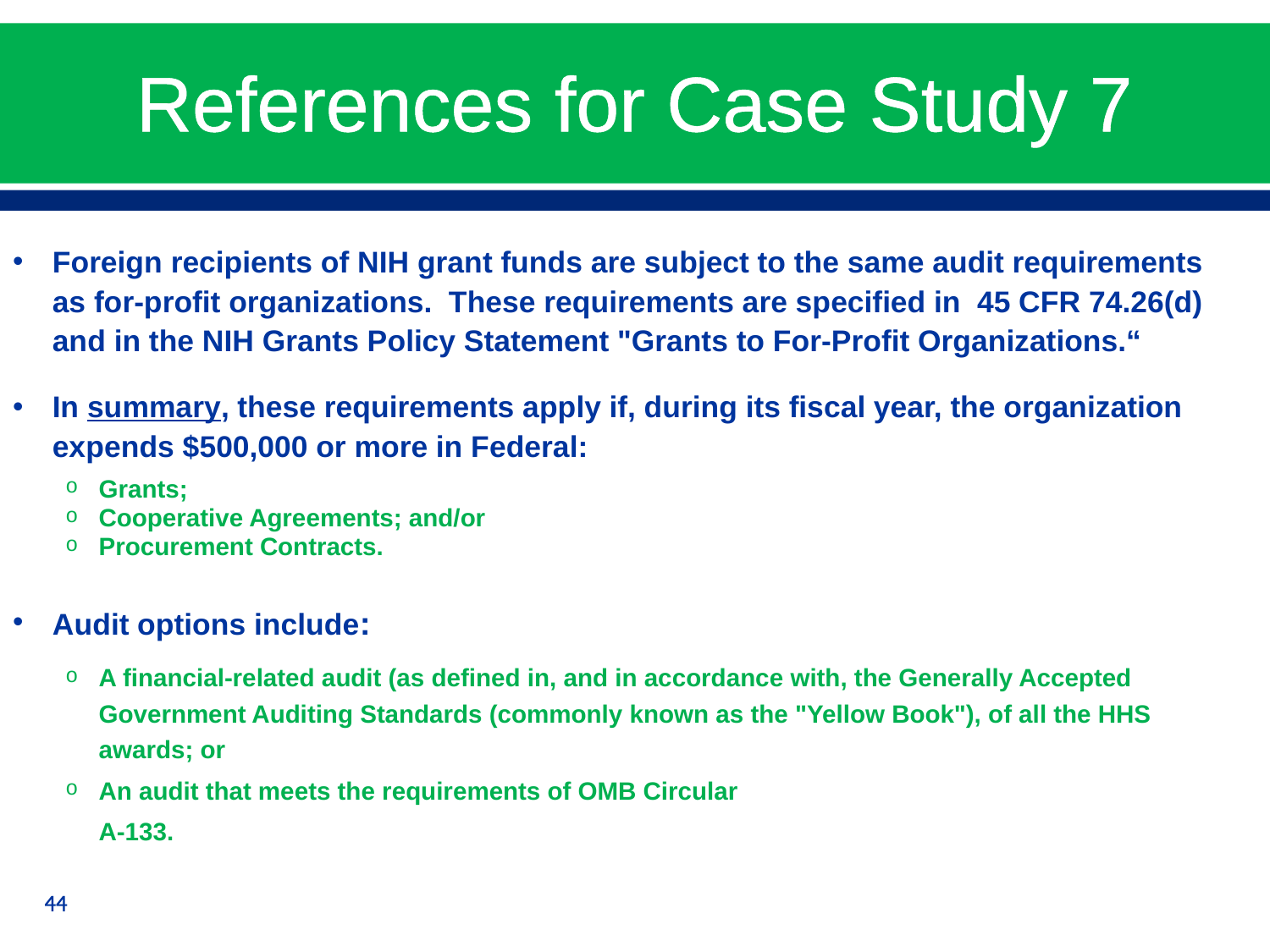

# References for Case Study 7
Foreign recipients of NIH grant funds are subject to the same audit requirements as for-profit organizations.  These requirements are specified in  45 CFR 74.26(d) and in the NIH Grants Policy Statement "Grants to For-Profit Organizations.“

In summary, these requirements apply if, during its fiscal year, the organization expends $500,000 or more in Federal:
Grants;
Cooperative Agreements; and/or
Procurement Contracts.

Audit options include:
A financial-related audit (as defined in, and in accordance with, the Generally Accepted Government Auditing Standards (commonly known as the "Yellow Book"), of all the HHS awards; or
An audit that meets the requirements of OMB Circular
	A-133.
44